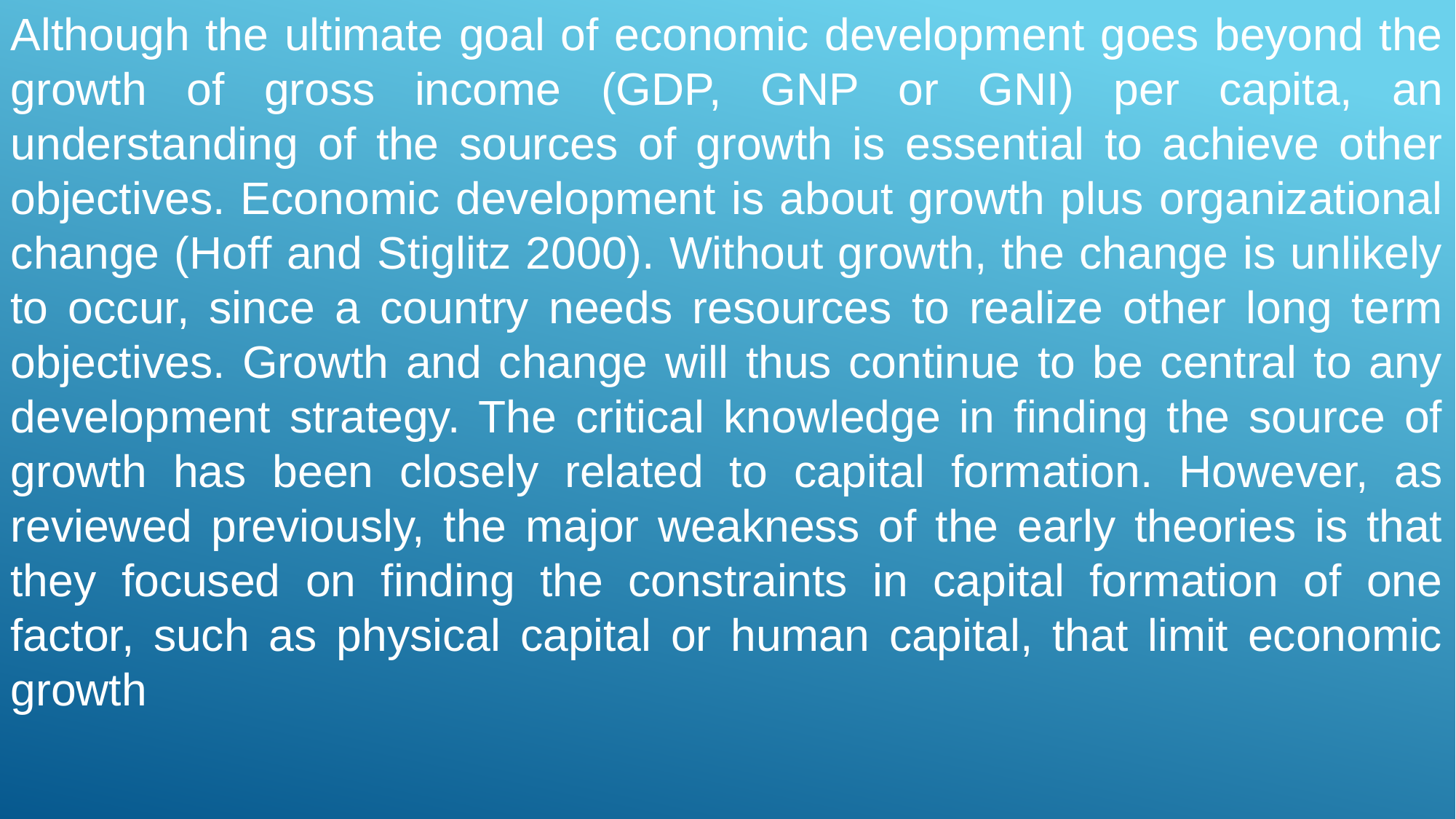

Although the ultimate goal of economic development goes beyond the growth of gross income (GDP, GNP or GNI) per capita, an understanding of the sources of growth is essential to achieve other objectives. Economic development is about growth plus organizational change (Hoff and Stiglitz 2000). Without growth, the change is unlikely to occur, since a country needs resources to realize other long term objectives. Growth and change will thus continue to be central to any development strategy. The critical knowledge in finding the source of growth has been closely related to capital formation. However, as reviewed previously, the major weakness of the early theories is that they focused on finding the constraints in capital formation of one factor, such as physical capital or human capital, that limit economic growth